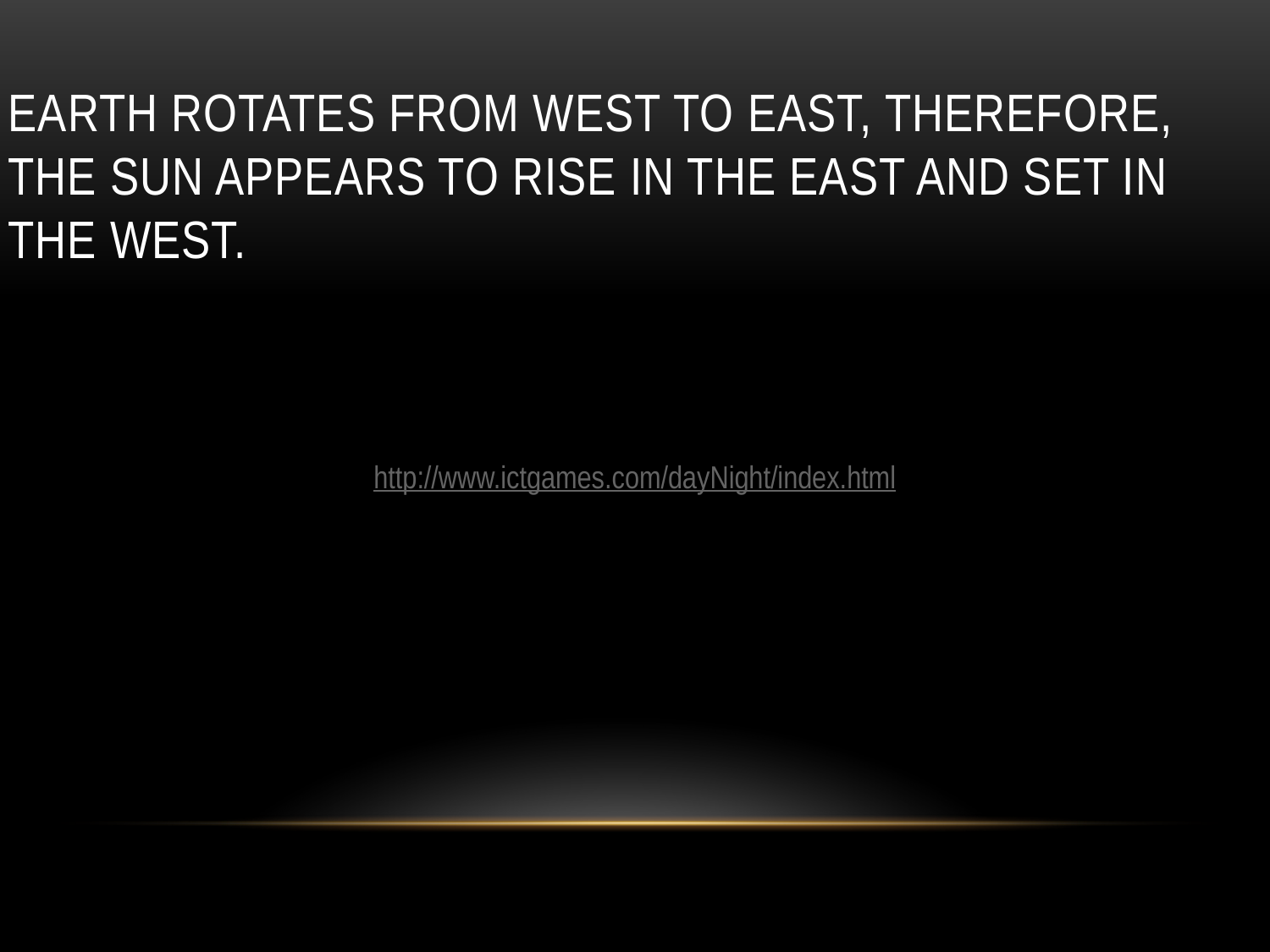

# Earth rotates from west to east, therefore, the Sun appears to rise in the east and set in the west.
http://www.ictgames.com/dayNight/index.html